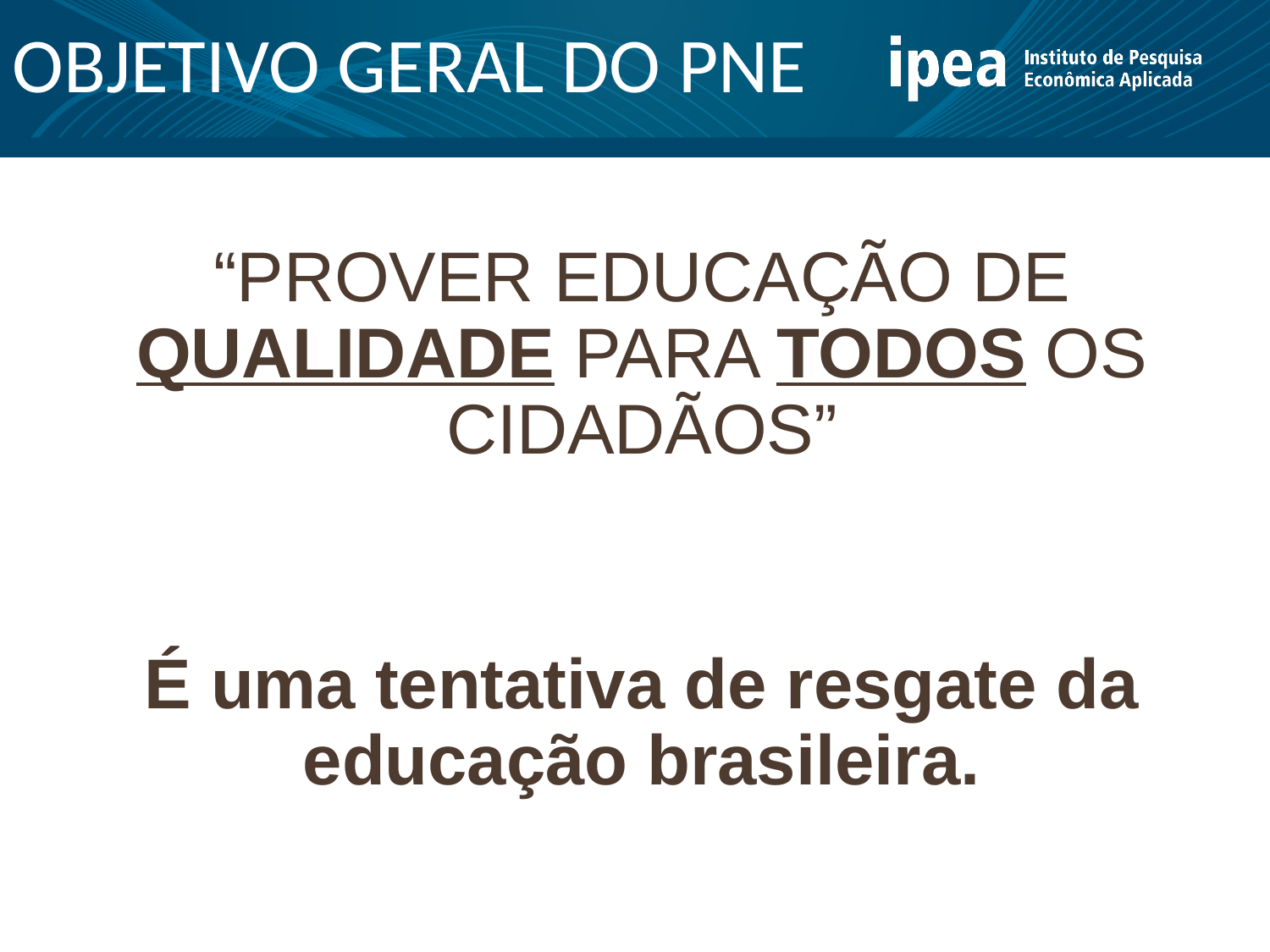

# OBJETIVO GERAL DO PNE

“PROVER EDUCAÇÃO DE QUALIDADE PARA TODOS OS CIDADÃOS”

É uma tentativa de resgate da educação brasileira.